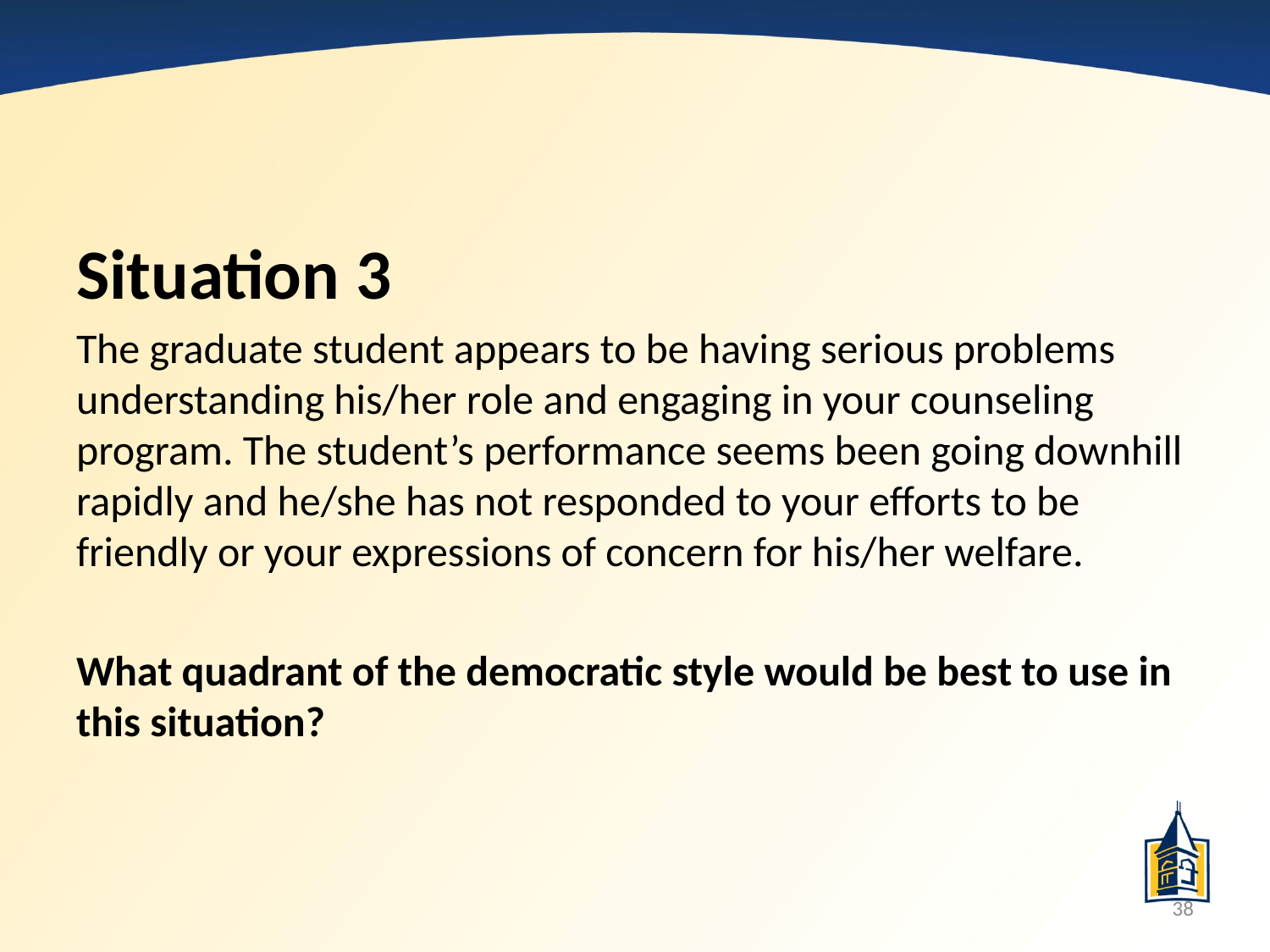

Situation 3
The graduate student appears to be having serious problems understanding his/her role and engaging in your counseling program. The student’s performance seems been going downhill rapidly and he/she has not responded to your efforts to be friendly or your expressions of concern for his/her welfare.

What quadrant of the democratic style would be best to use in this situation?
38